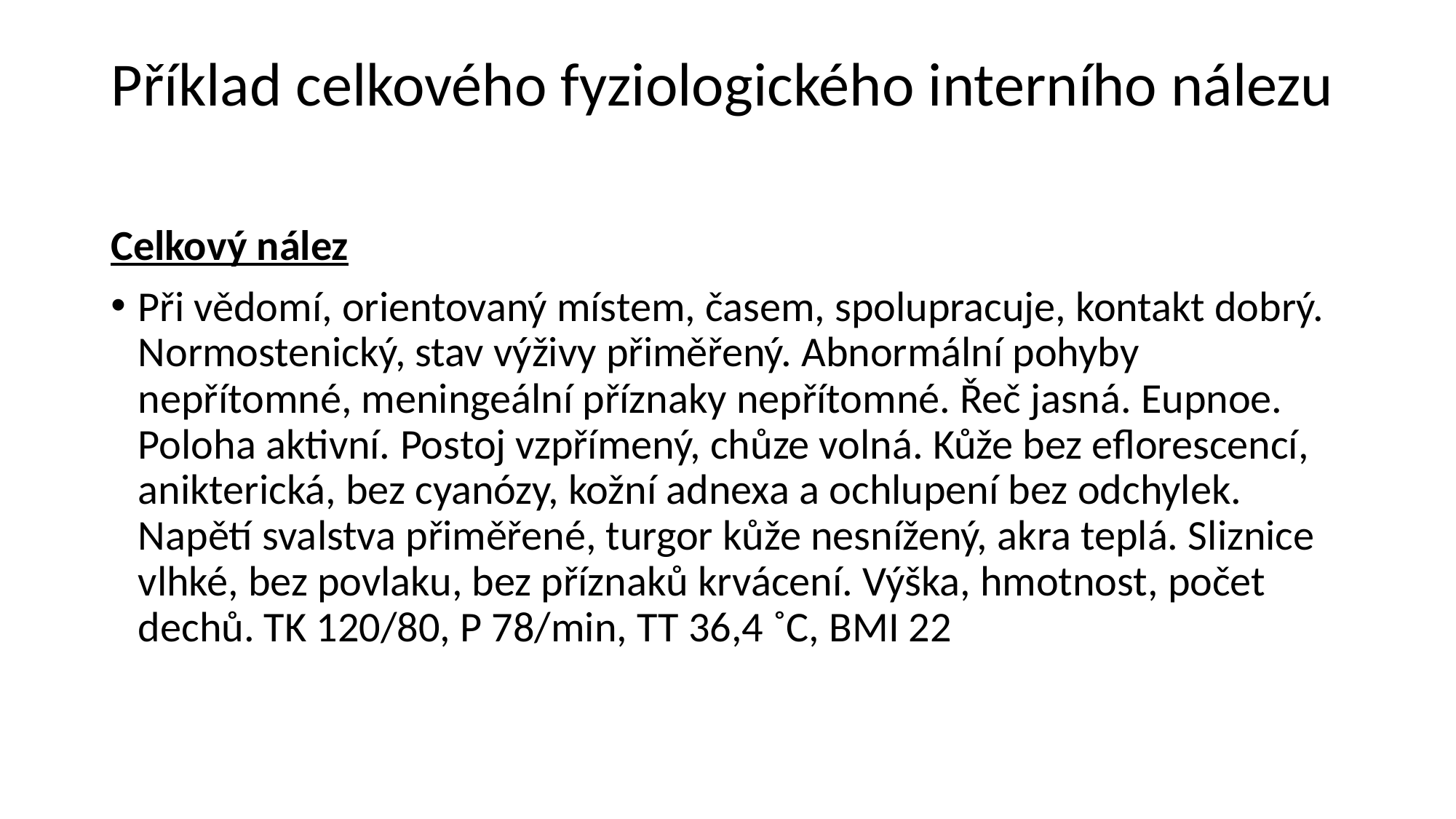

# Příklad celkového fyziologického interního nálezu
Celkový nález
Při vědomí, orientovaný místem, časem, spolupracuje, kontakt dobrý. Normostenický, stav výživy přiměřený. Abnormální pohyby nepřítomné, meningeální příznaky nepřítomné. Řeč jasná. Eupnoe. Poloha aktivní. Postoj vzpřímený, chůze volná. Kůže bez eflorescencí, anikterická, bez cyanózy, kožní adnexa a ochlupení bez odchylek. Napětí svalstva přiměřené, turgor kůže nesnížený, akra teplá. Sliznice vlhké, bez povlaku, bez příznaků krvácení. Výška, hmotnost, počet dechů. TK 120/80, P 78/min, TT 36,4 ˚C, BMI 22